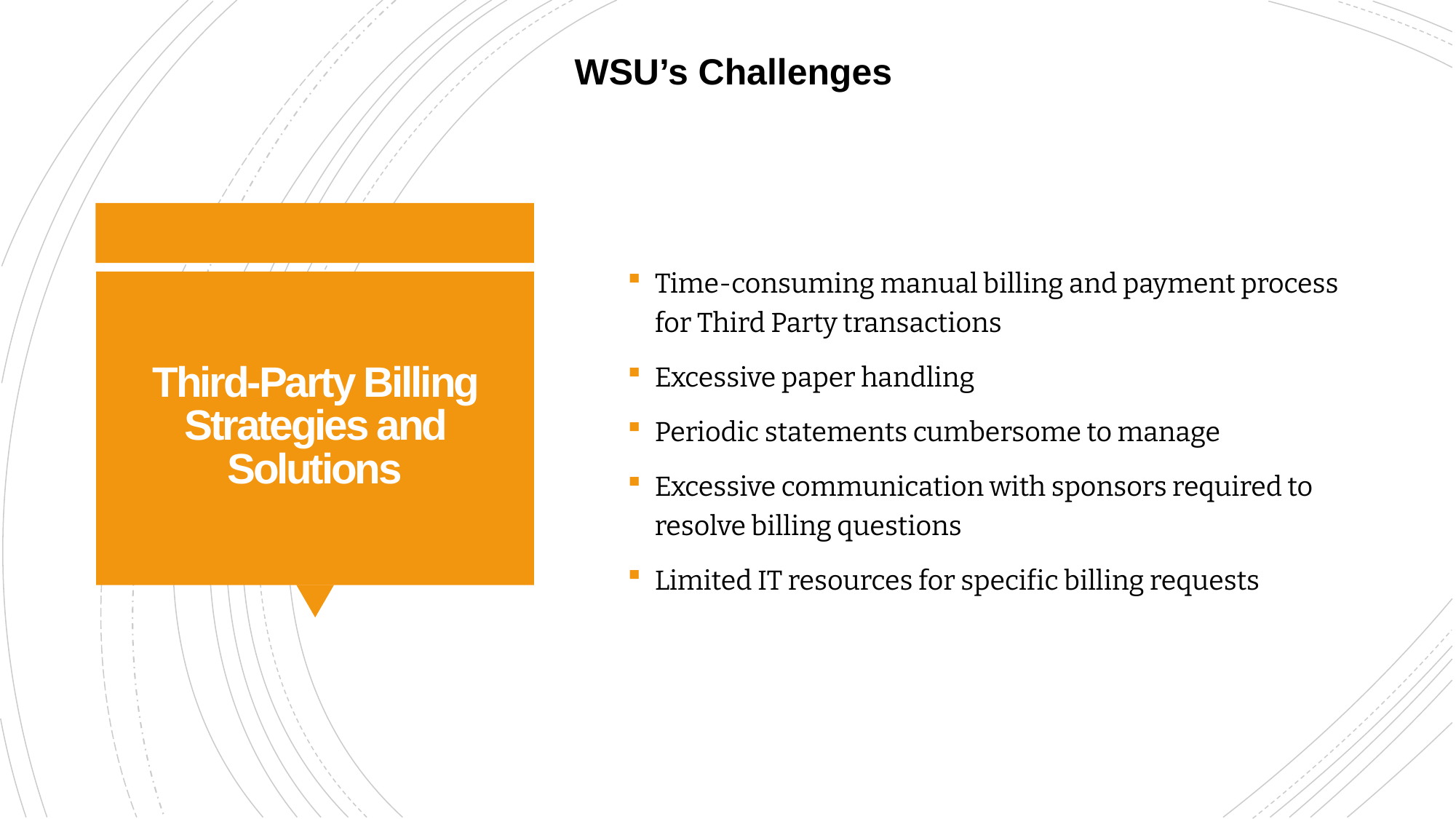

WSU’s Challenges
Time-consuming manual billing and payment process for Third Party transactions
Excessive paper handling
Periodic statements cumbersome to manage
Excessive communication with sponsors required to resolve billing questions
Limited IT resources for specific billing requests
# Third-Party Billing Strategies and Solutions